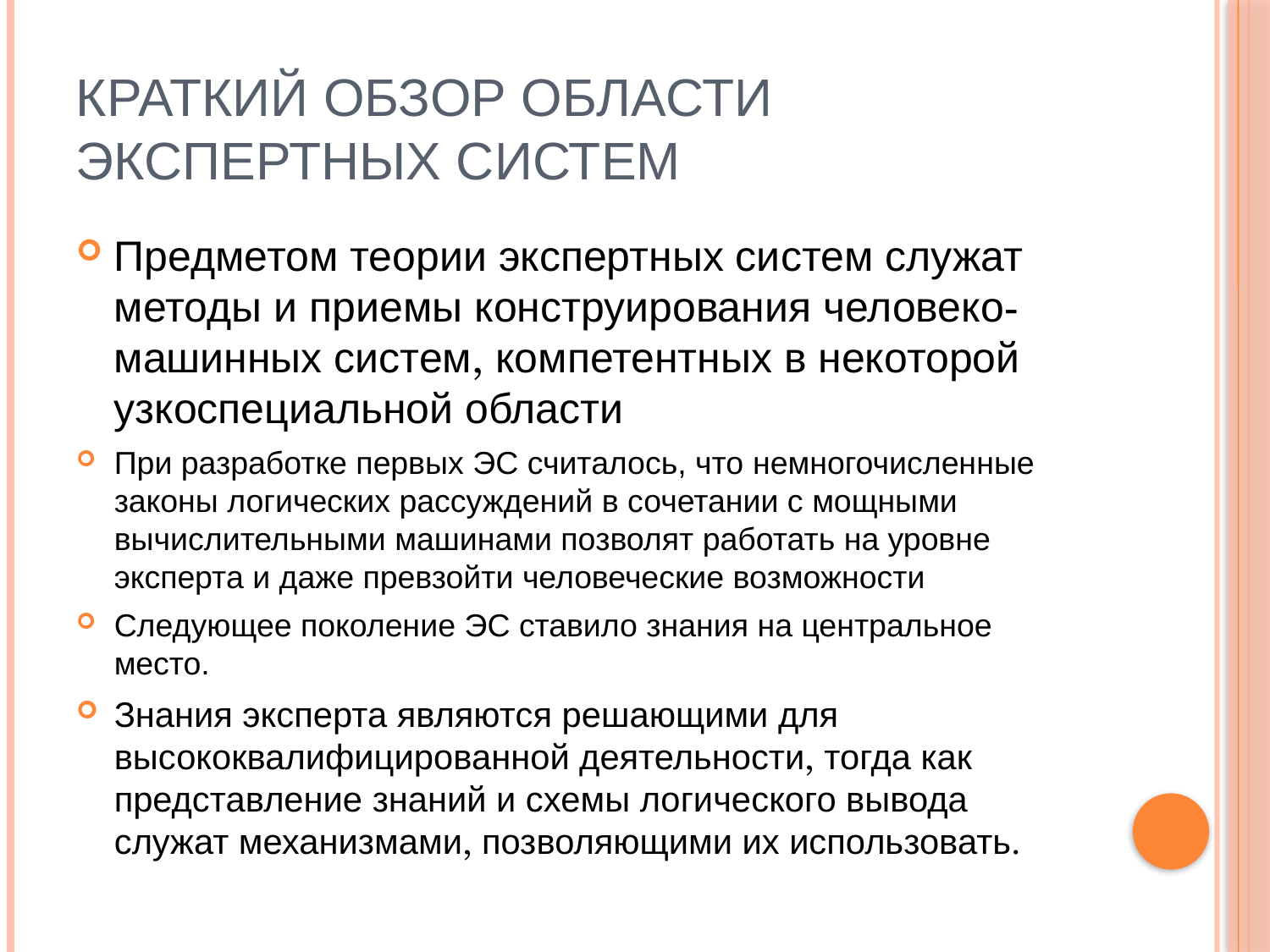

# Краткий обзор области экспертных систем
Предметом теории экспертных систем служат методы и приемы конструирования человеко-машинных систем, компетентных в некоторой узкоспециальной области
При разработке первых ЭС считалось, что немногочисленные законы логических рассуждений в сочетании с мощными вычислительными машинами позволят работать на уровне эксперта и даже превзойти человеческие возможности
Следующее поколение ЭС ставило знания на центральное место.
Знания эксперта являются решающими для высококвалифицированной деятельности, тогда как представление знаний и схемы логического вывода служат механизмами, позволяющими их использовать.